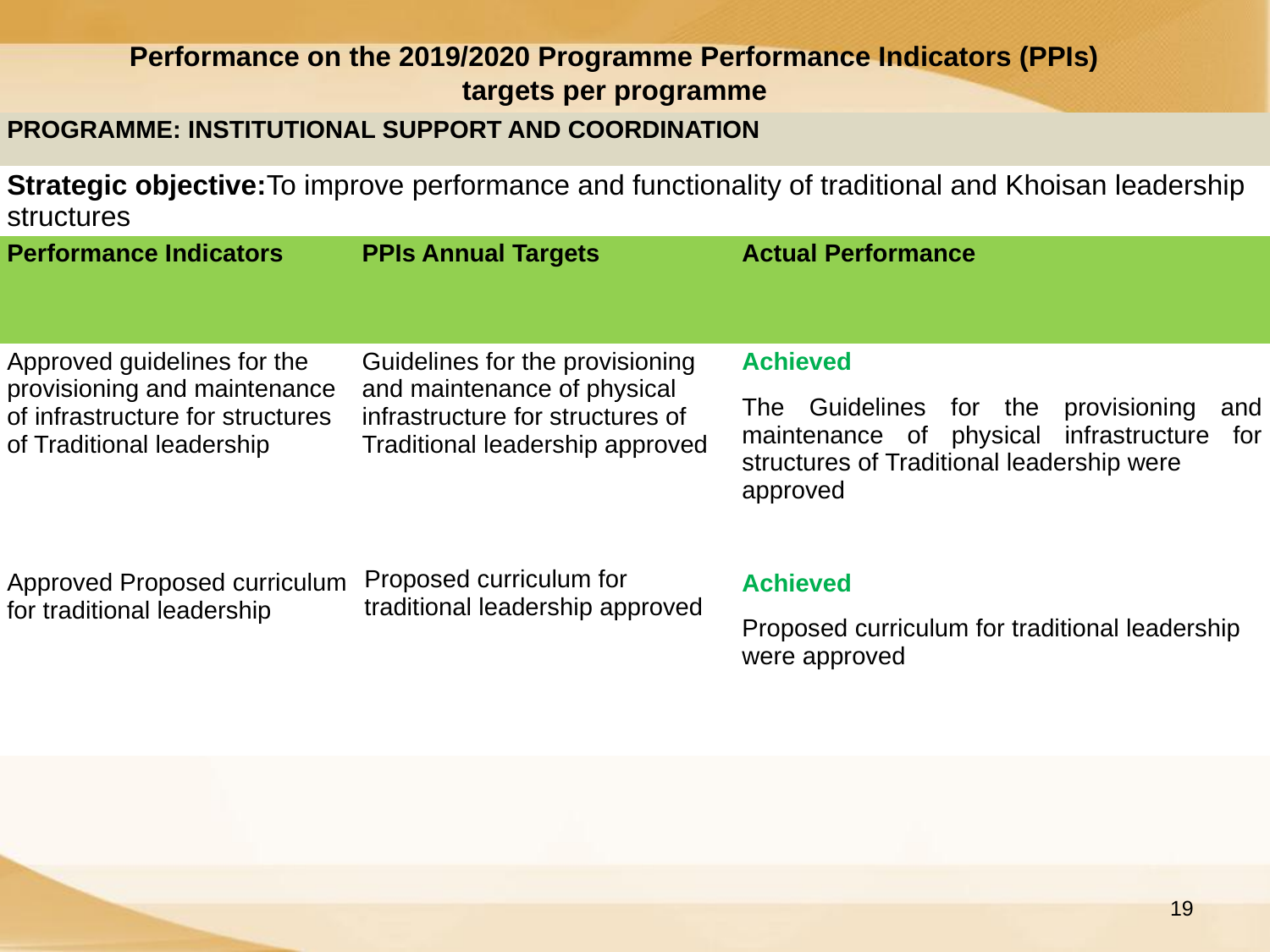

Performance on the 2019/2020 Programme Performance Indicators (PPIs) targets per programme
| PROGRAMME: INSTITUTIONAL SUPPORT AND COORDINATION |  |  |
| --- | --- | --- |
| Strategic objective:To improve performance and functionality of traditional and Khoisan leadership structures |  |  |
| Performance Indicators | PPIs Annual Targets | Actual Performance |
| Approved guidelines for the provisioning and maintenance of infrastructure for structures of Traditional leadership | Guidelines for the provisioning and maintenance of physical infrastructure for structures of Traditional leadership approved | Achieved The Guidelines for the provisioning and maintenance of physical infrastructure for structures of Traditional leadership were approved |
| Approved Proposed curriculum for traditional leadership | Proposed curriculum for traditional leadership approved | Achieved Proposed curriculum for traditional leadership were approved |
19